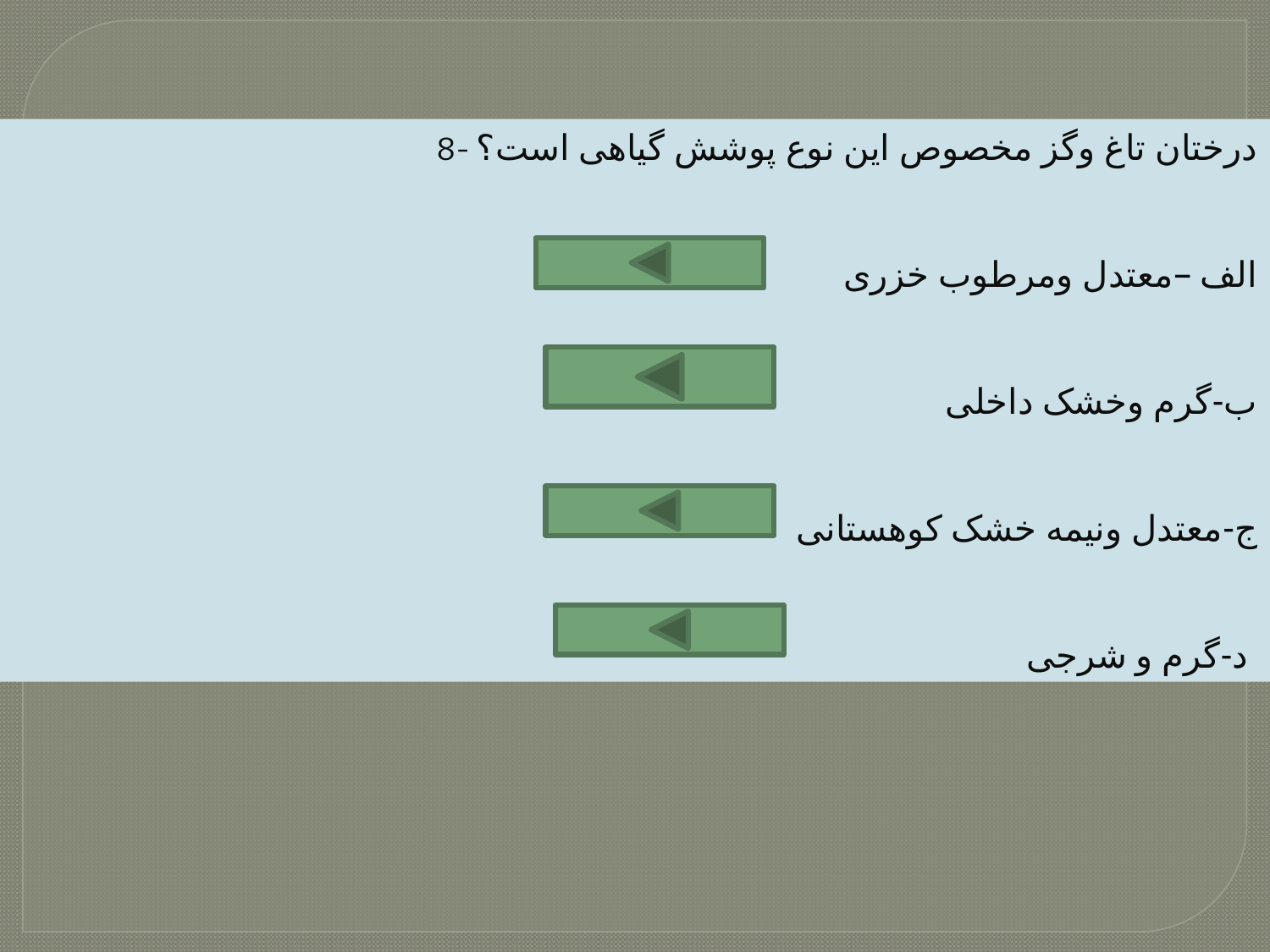

8- درختان تاغ وگز مخصوص این نوع پوشش گیاهی است؟

الف –معتدل ومرطوب خزری

ب-گرم وخشک داخلی

ج-معتدل ونیمه خشک کوهستانی

د-گرم و شرجی